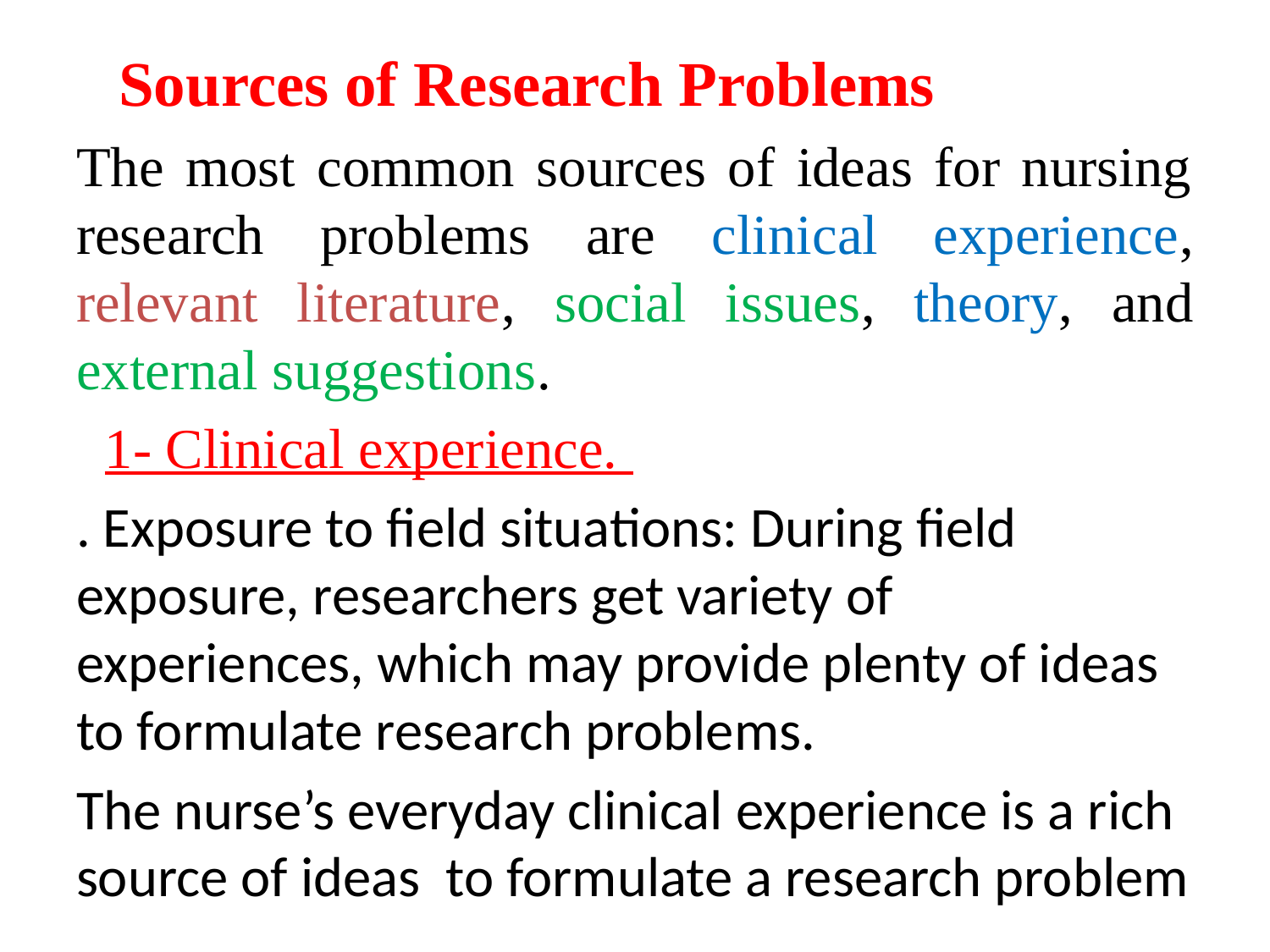

Sources of Research Problems
The most common sources of ideas for nursing research problems are clinical experience, relevant literature, social issues, theory, and external suggestions.
  1- Clinical experience.
. Exposure to field situations: During field exposure, researchers get variety of experiences, which may provide plenty of ideas to formulate research problems.
The nurse’s everyday clinical experience is a rich source of ideas  to formulate a research problem